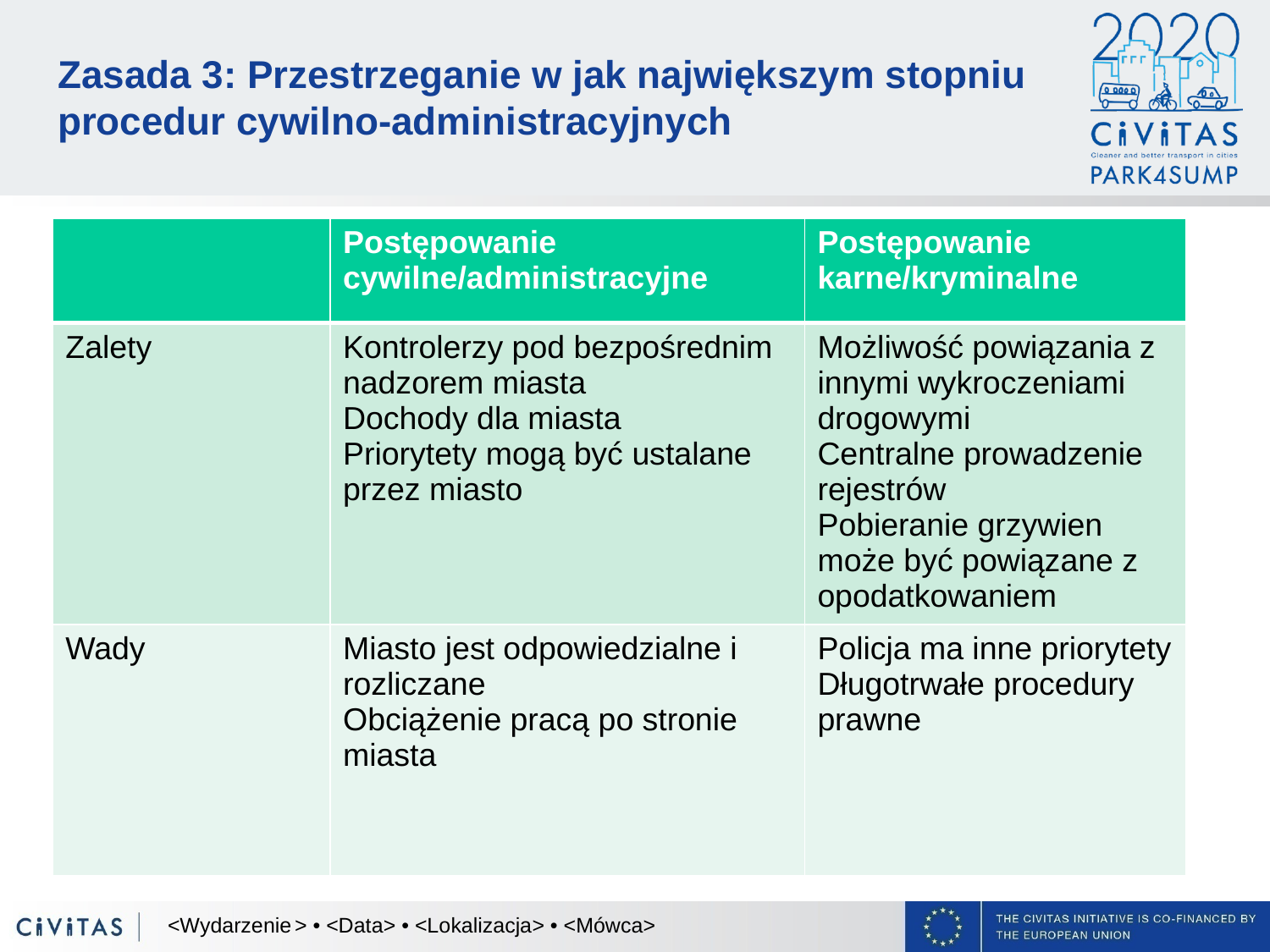

# Zasada 3: Przestrzeganie w jak największym stopniu procedur cywilno-administracyjnych
|  | Postępowanie cywilne/administracyjne | Postępowanie karne/kryminalne |
| --- | --- | --- |
| Zalety | Kontrolerzy pod bezpośrednim nadzorem miasta Dochody dla miasta Priorytety mogą być ustalane przez miasto | Możliwość powiązania z innymi wykroczeniami drogowymi Centralne prowadzenie rejestrów Pobieranie grzywien może być powiązane z opodatkowaniem |
| Wady | Miasto jest odpowiedzialne i rozliczane Obciążenie pracą po stronie miasta | Policja ma inne priorytety Długotrwałe procedury prawne |

<Wydarzenie	> • <Data> • <Lokalizacja> • <Mówca>